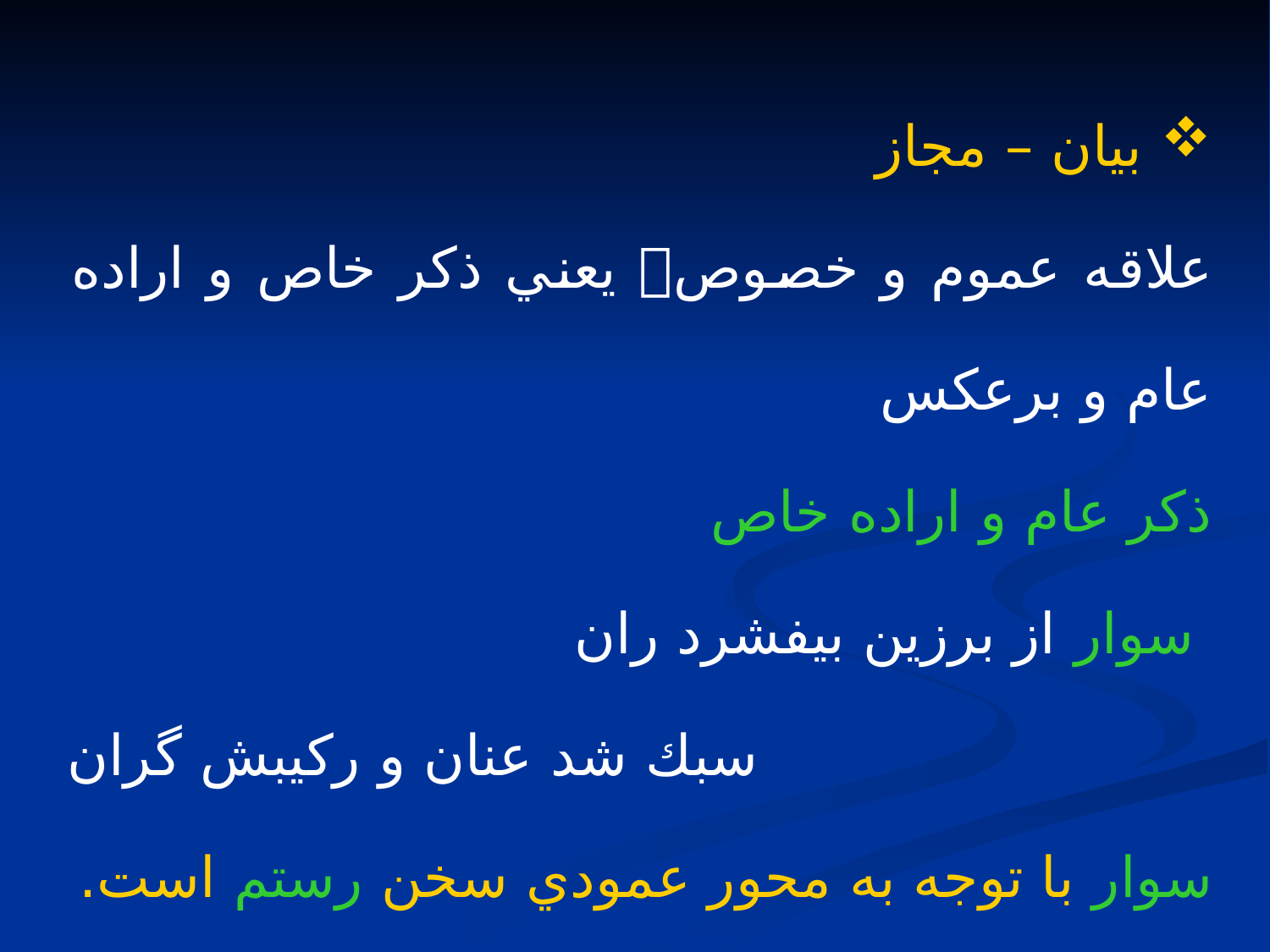

بيان – مجاز
علاقه عموم و خصوص← يعني ذكر خاص و اراده عام و برعكس
ذكر عام و اراده خاص
 سوار از برزين بيفشرد ران
سبك شد عنان و ركيبش گران
سوار با توجه به محور عمودي سخن رستم است.